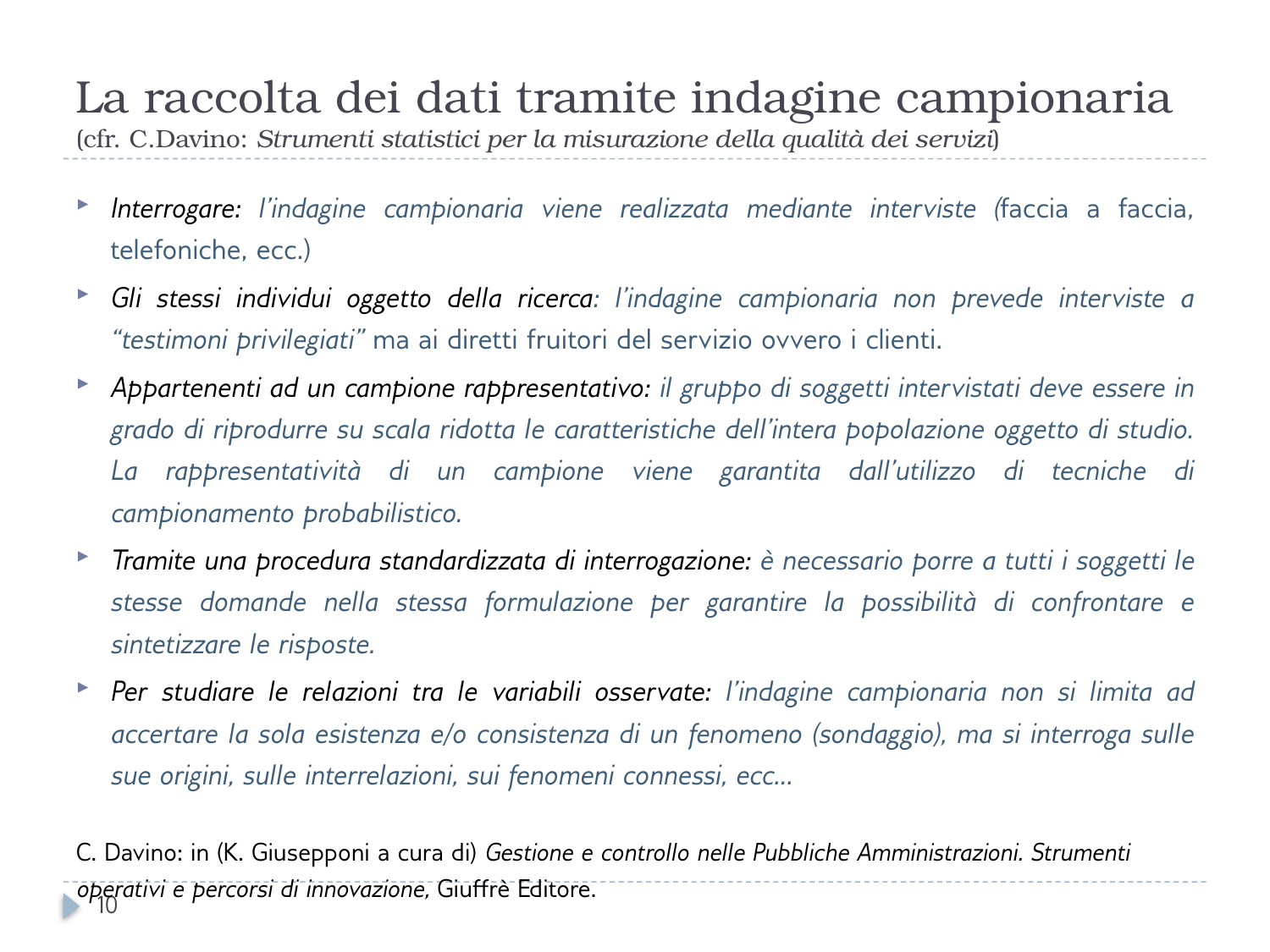

# La raccolta dei dati tramite indagine campionaria (cfr. C.Davino: Strumenti statistici per la misurazione della qualità dei servizi)
Interrogare: l’indagine campionaria viene realizzata mediante interviste (faccia a faccia, telefoniche, ecc.)
Gli stessi individui oggetto della ricerca: l’indagine campionaria non prevede interviste a “testimoni privilegiati” ma ai diretti fruitori del servizio ovvero i clienti.
Appartenenti ad un campione rappresentativo: il gruppo di soggetti intervistati deve essere in grado di riprodurre su scala ridotta le caratteristiche dell’intera popolazione oggetto di studio. La rappresentatività di un campione viene garantita dall’utilizzo di tecniche di campionamento probabilistico.
Tramite una procedura standardizzata di interrogazione: è necessario porre a tutti i soggetti le stesse domande nella stessa formulazione per garantire la possibilità di confrontare e sintetizzare le risposte.
Per studiare le relazioni tra le variabili osservate: l’indagine campionaria non si limita ad accertare la sola esistenza e/o consistenza di un fenomeno (sondaggio), ma si interroga sulle sue origini, sulle interrelazioni, sui fenomeni connessi, ecc...

C. Davino: in (K. Giusepponi a cura di) Gestione e controllo nelle Pubbliche Amministrazioni. Strumenti operativi e percorsi di innovazione, Giuffrè Editore.
10